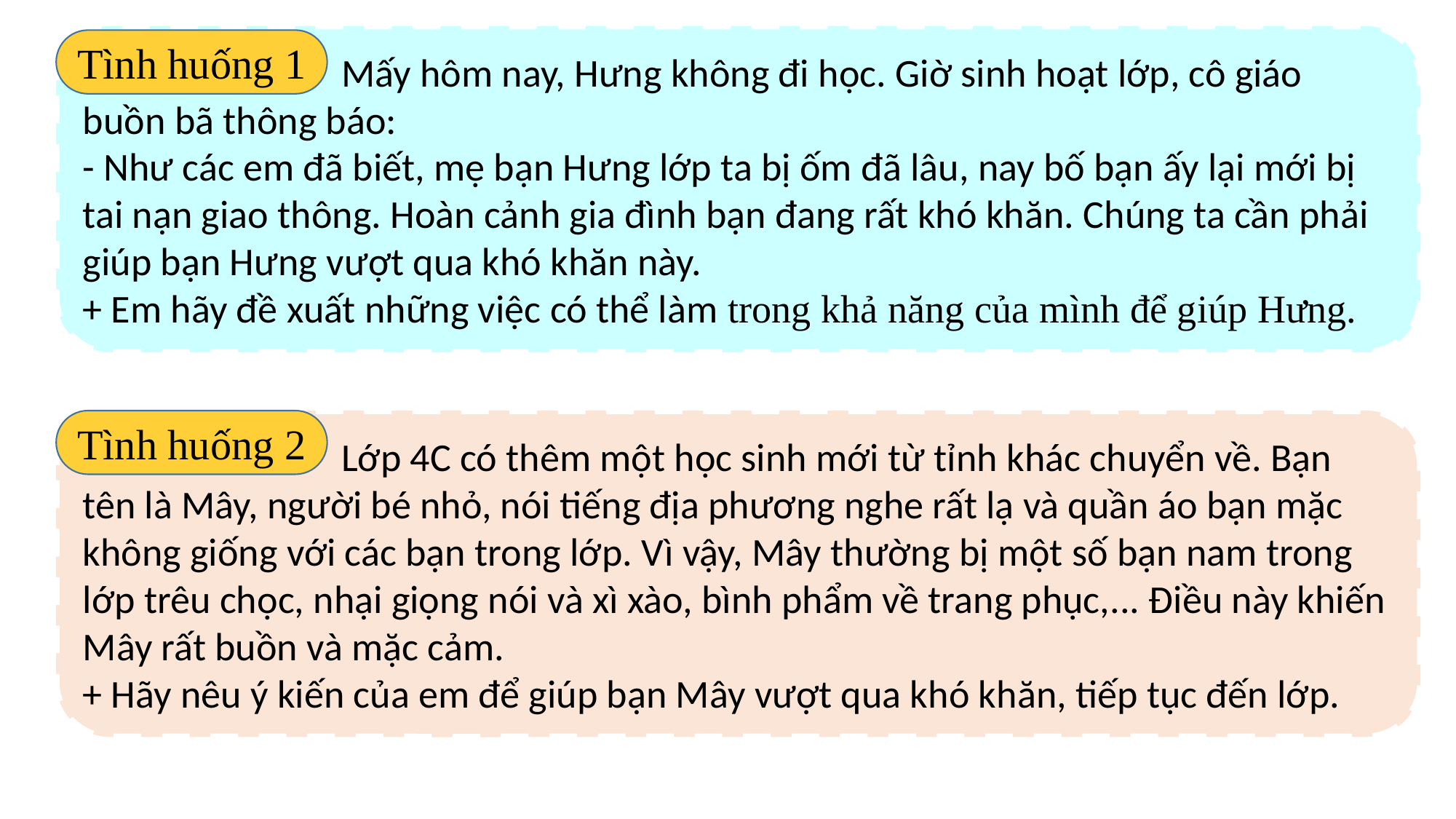

Mấy hôm nay, Hưng không đi học. Giờ sinh hoạt lớp, cô giáo buồn bã thông báo:
- Như các em đã biết, mẹ bạn Hưng lớp ta bị ốm đã lâu, nay bố bạn ấy lại mới bị tai nạn giao thông. Hoàn cảnh gia đình bạn đang rất khó khăn. Chúng ta cần phải giúp bạn Hưng vượt qua khó khăn này.
+ Em hãy đề xuất những việc có thể làm trong khả năng của mình để giúp Hưng.
Tình huống 1
                             Lớp 4C có thêm một học sinh mới từ tỉnh khác chuyển về. Bạn tên là Mây, người bé nhỏ, nói tiếng địa phương nghe rất lạ và quần áo bạn mặc không giống với các bạn trong lớp. Vì vậy, Mây thường bị một số bạn nam trong lớp trêu chọc, nhại giọng nói và xì xào, bình phẩm về trang phục,... Điều này khiến Mây rất buồn và mặc cảm.
+ Hãy nêu ý kiến của em để giúp bạn Mây vượt qua khó khăn, tiếp tục đến lớp.
Tình huống 2